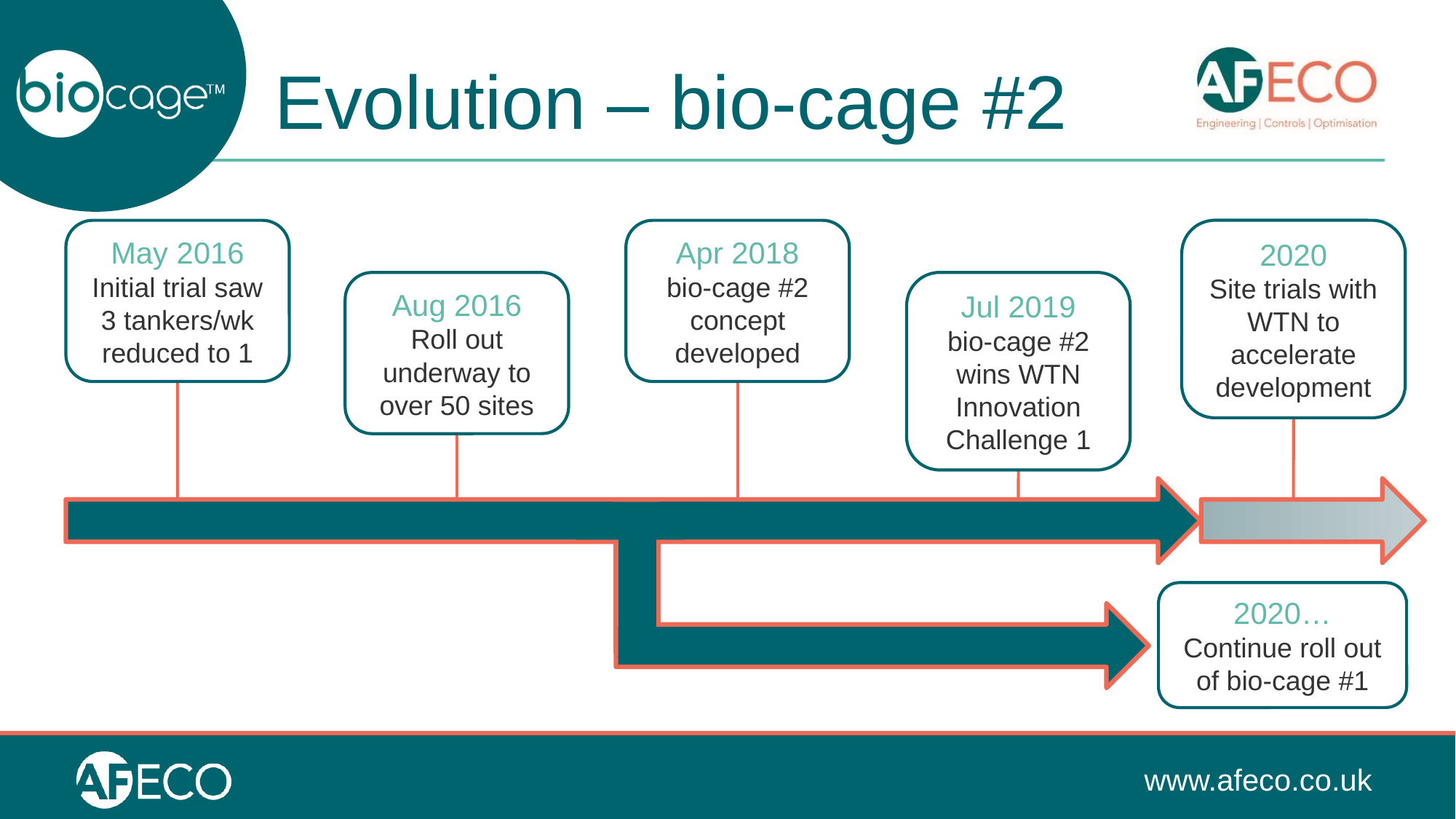

Evolution – bio-cage #2
May 2016
Initial trial saw
3 tankers/wk reduced to 1
Apr 2018
bio-cage #2 concept developed
2020
Site trials with WTN to accelerate development
Aug 2016
Roll out underway to over 50 sites
Jul 2019
bio-cage #2 wins WTN Innovation Challenge 1

2020…
Continue roll out of bio-cage #1